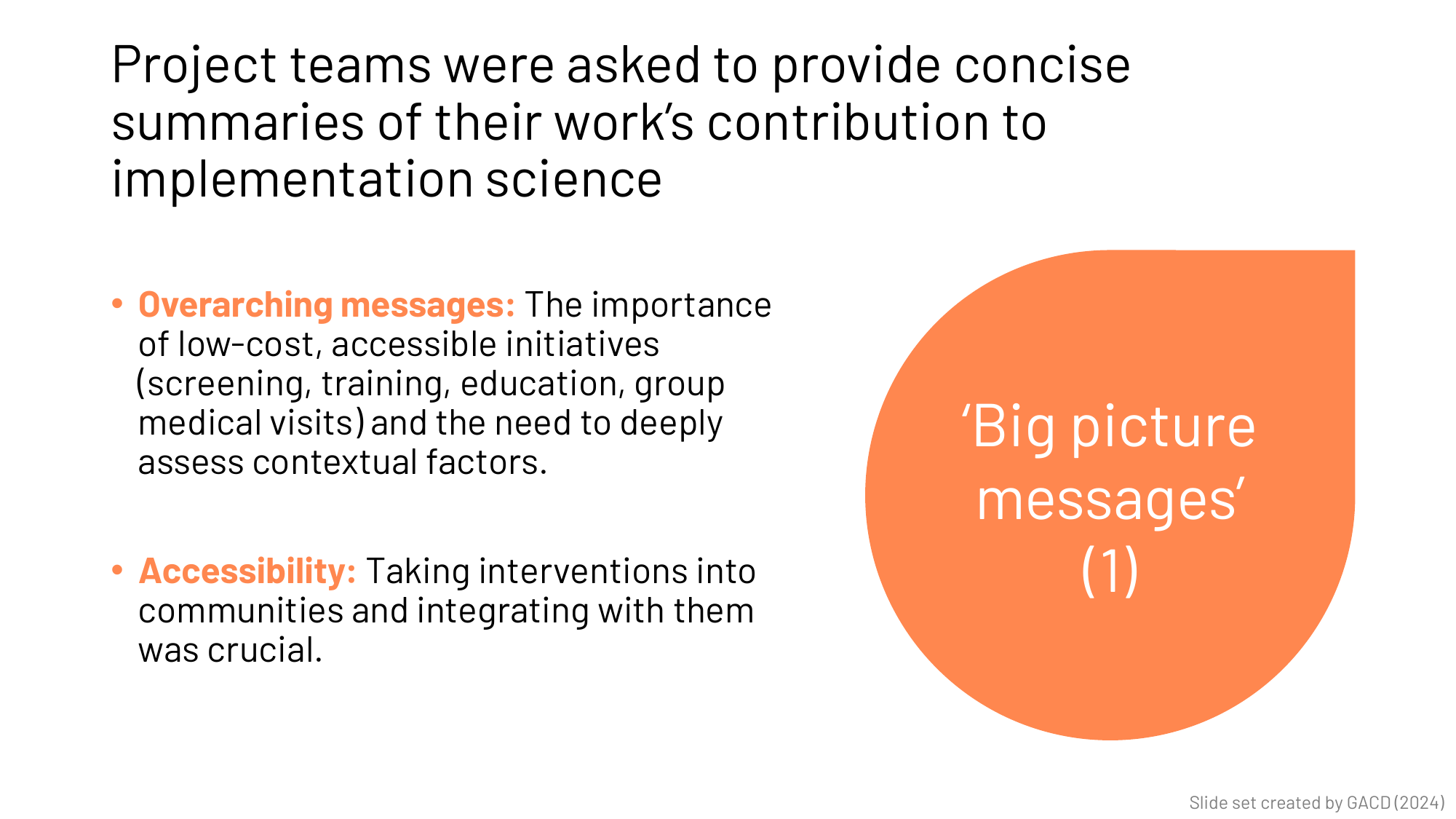

# Project teams were asked to provide concise summaries of their work’s contribution to implementation science
Overarching messages: The importance of low-cost, accessible initiatives (screening, training, education, group medical visits) and the need to deeply assess contextual factors.

Accessibility: Taking interventions into communities and integrating with them was crucial.
‘Big picture messages’ (1)